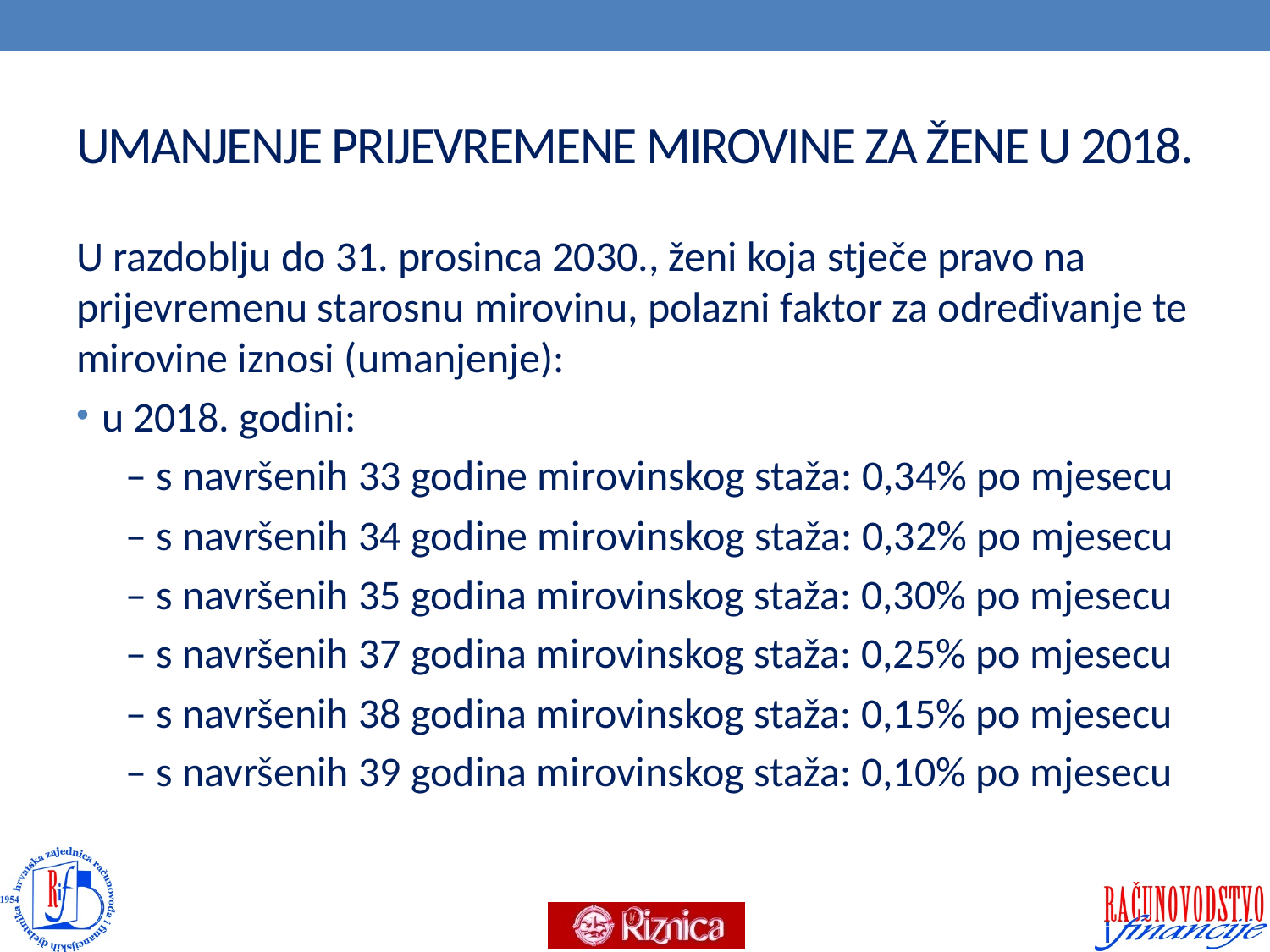

# UMANJENJE PRIJEVREMENE MIROVINE ZA ŽENE U 2018.
U razdoblju do 31. prosinca 2030., ženi koja stječe pravo na prijevremenu starosnu mirovinu, polazni faktor za određivanje te mirovine iznosi (umanjenje):
u 2018. godini:
– s navršenih 33 godine mirovinskog staža: 0,34% po mjesecu
– s navršenih 34 godine mirovinskog staža: 0,32% po mjesecu
– s navršenih 35 godina mirovinskog staža: 0,30% po mjesecu
– s navršenih 37 godina mirovinskog staža: 0,25% po mjesecu
– s navršenih 38 godina mirovinskog staža: 0,15% po mjesecu
– s navršenih 39 godina mirovinskog staža: 0,10% po mjesecu